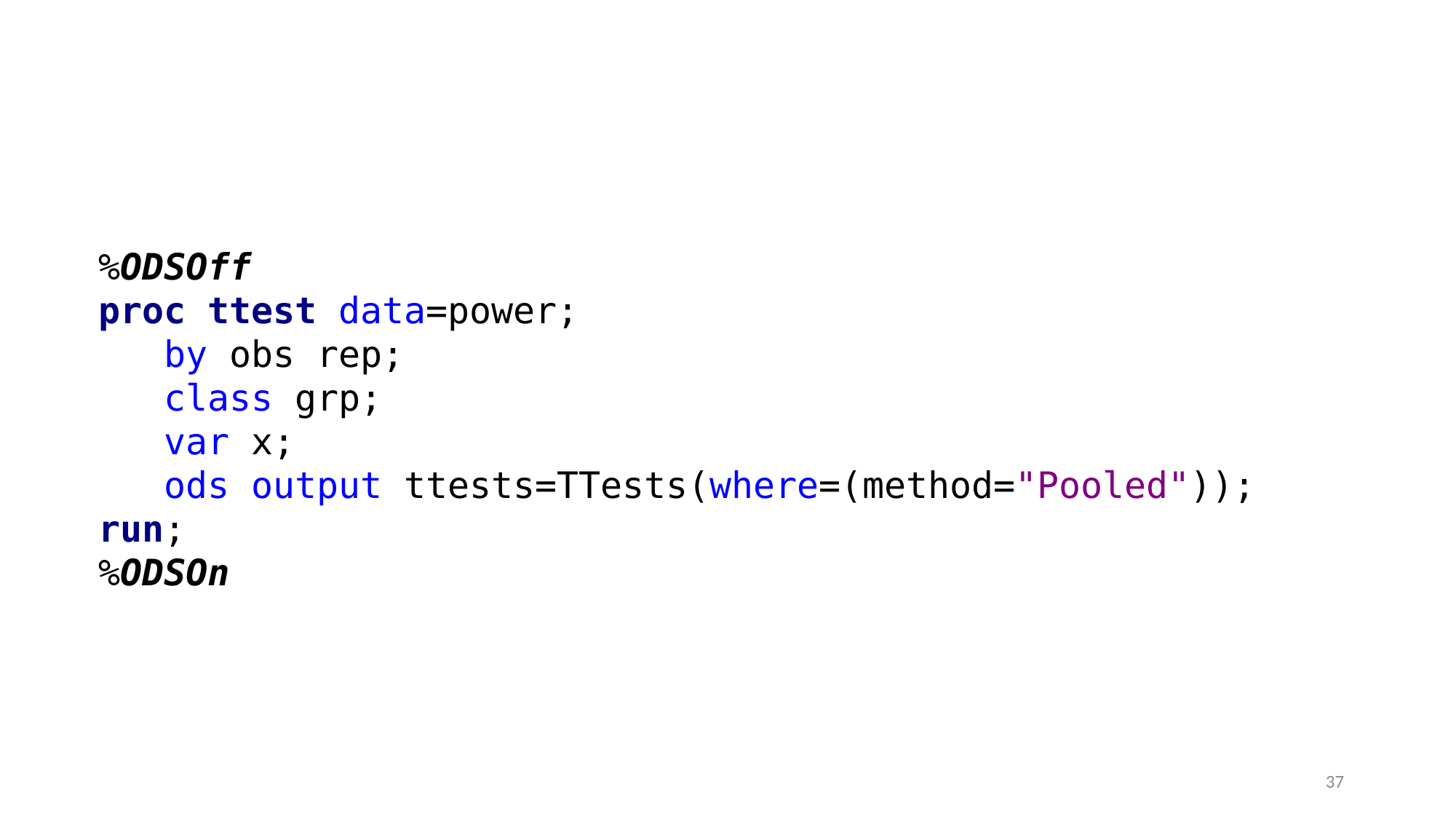

%ODSOff
proc ttest data=power;
   by obs rep;
   class grp;
   var x;
   ods output ttests=TTests(where=(method="Pooled"));
run;
%ODSOn
37